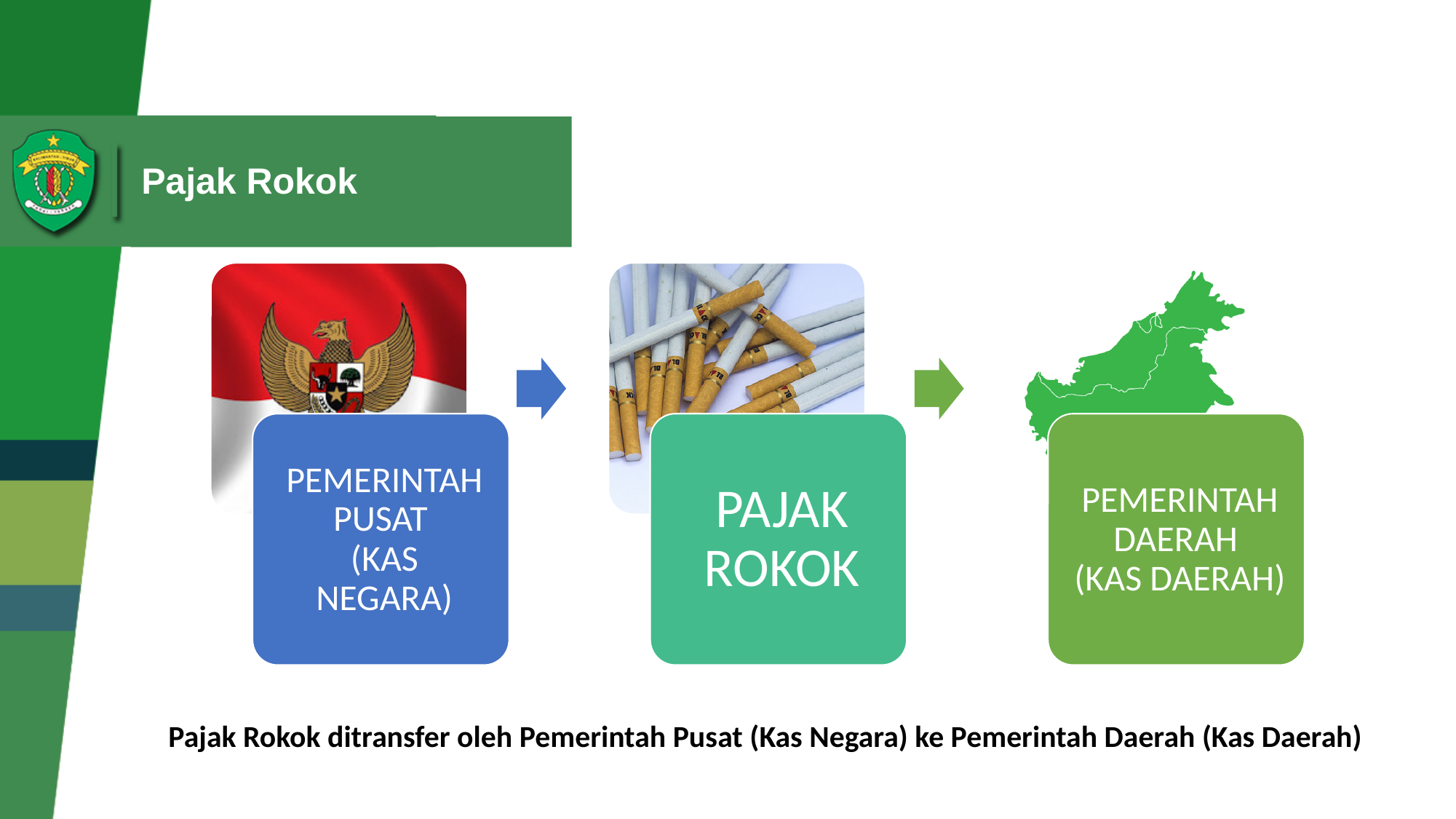

Pajak Rokok
PEMERINTAH PUSAT
(KAS NEGARA)

PAJAK ROKOK

PEMERINTAH DAERAH
(KAS DAERAH)
Pajak Rokok ditransfer oleh Pemerintah Pusat (Kas Negara) ke Pemerintah Daerah (Kas Daerah)